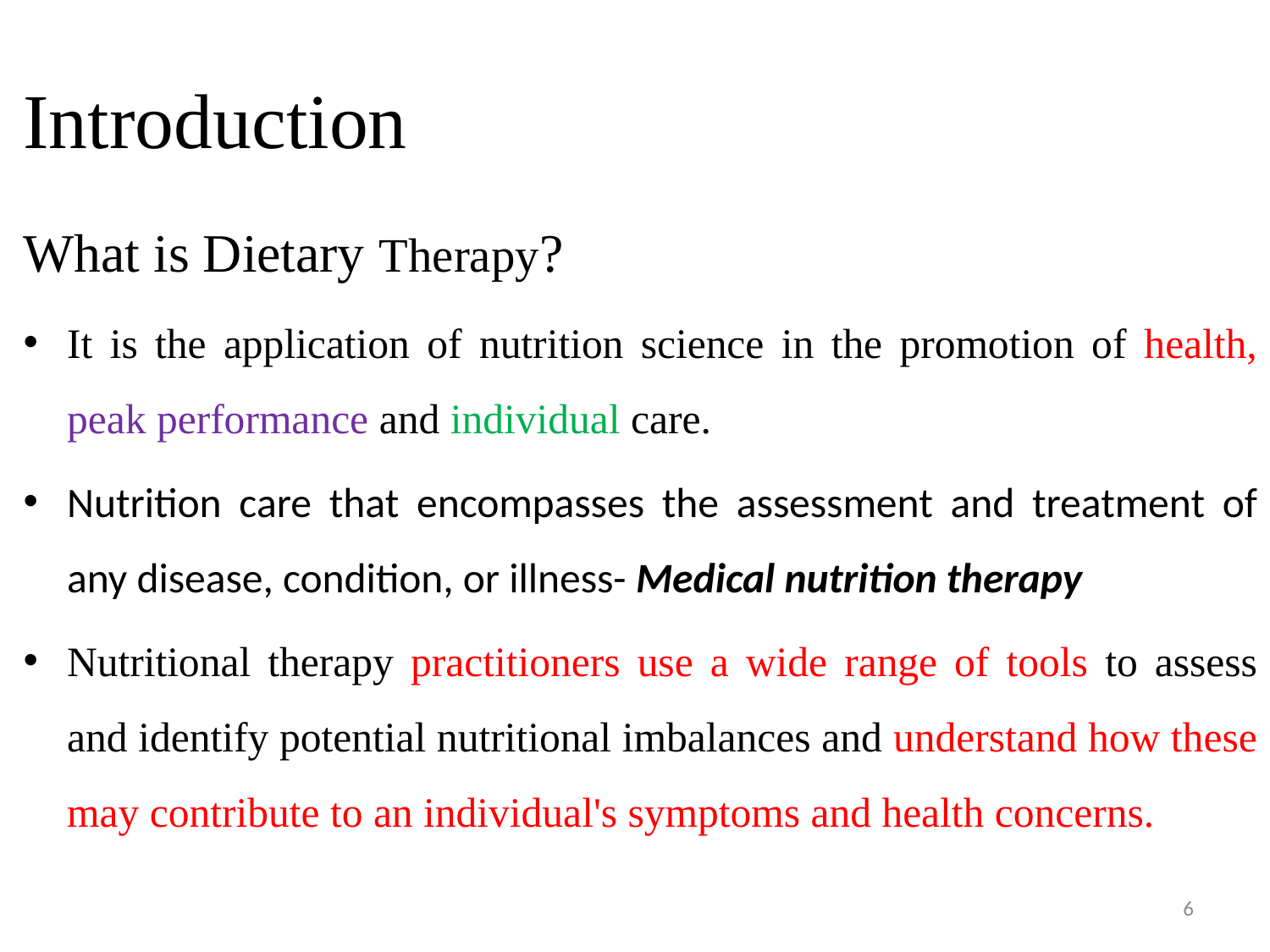

# Introduction
What is Dietary Therapy?
It is the application of nutrition science in the promotion of health, peak performance and individual care.
Nutrition care that encompasses the assessment and treatment of any disease, condition, or illness- Medical nutrition therapy
Nutritional therapy practitioners use a wide range of tools to assess and identify potential nutritional imbalances and understand how these may contribute to an individual's symptoms and health concerns.

6